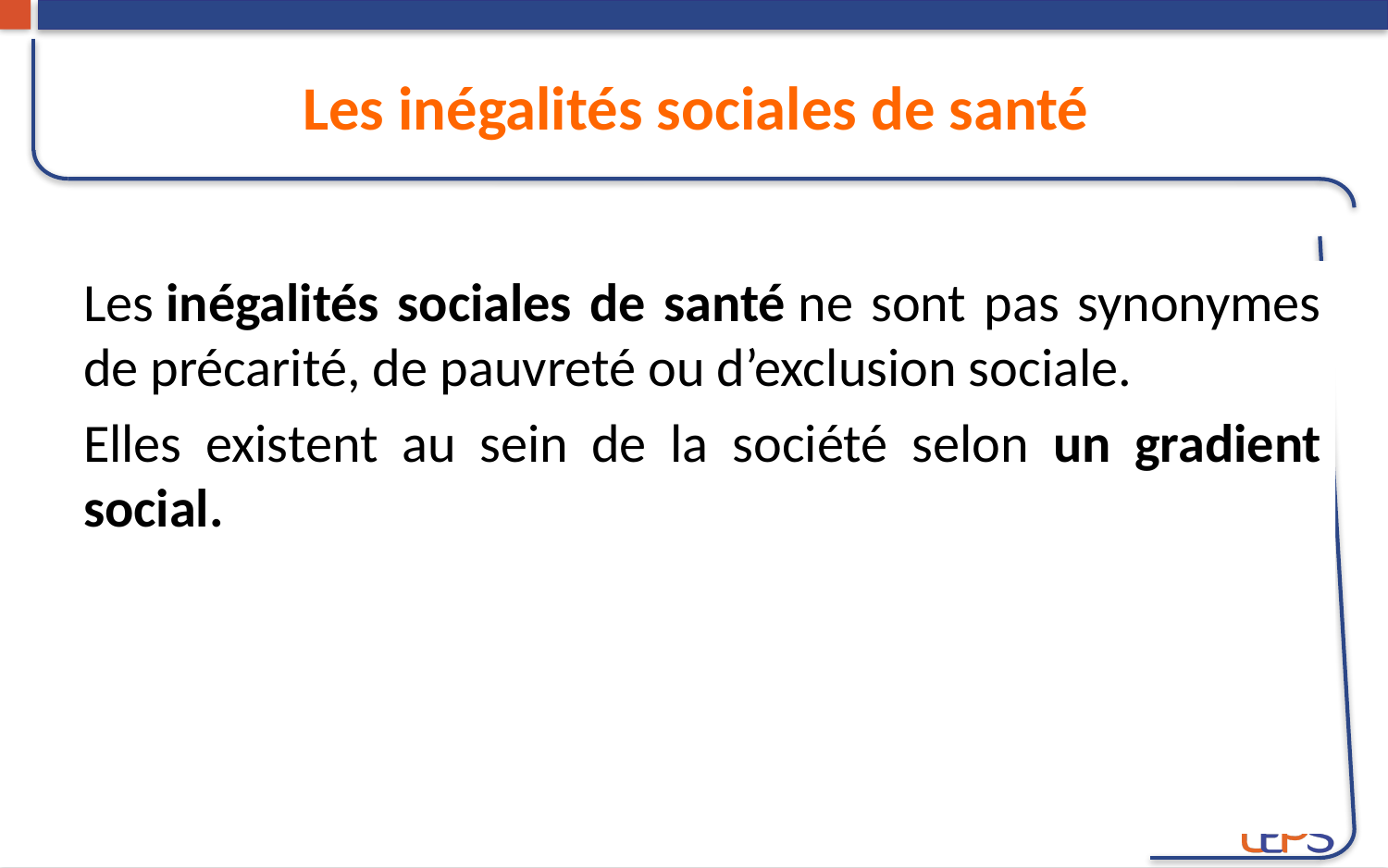

Les inégalités sociales de santé

Les inégalités sociales de santé ne sont pas synonymes de précarité, de pauvreté ou d’exclusion sociale.
Elles existent au sein de la société selon un gradient social.